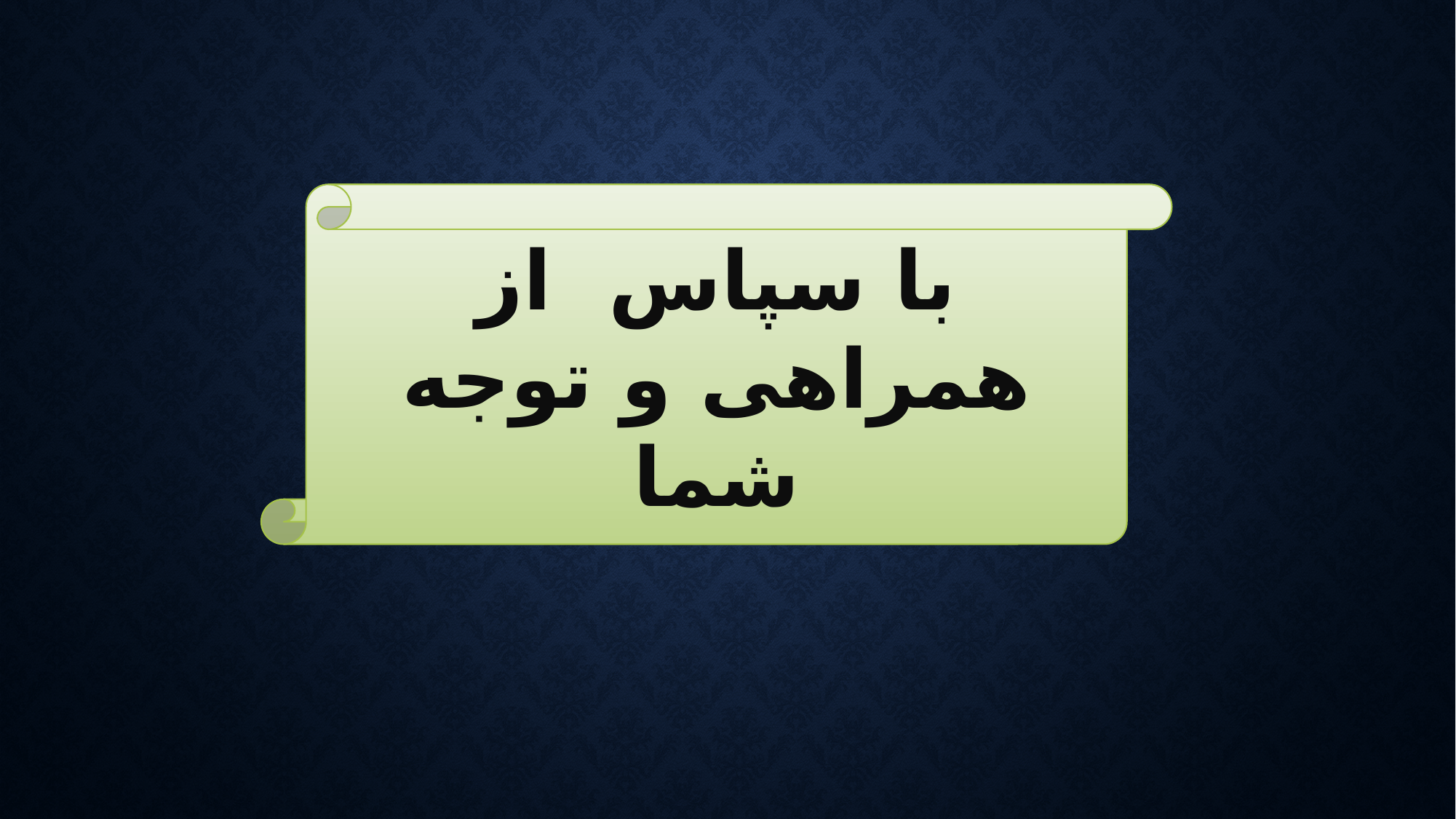

با سپاس  از همراهی و توجه شما